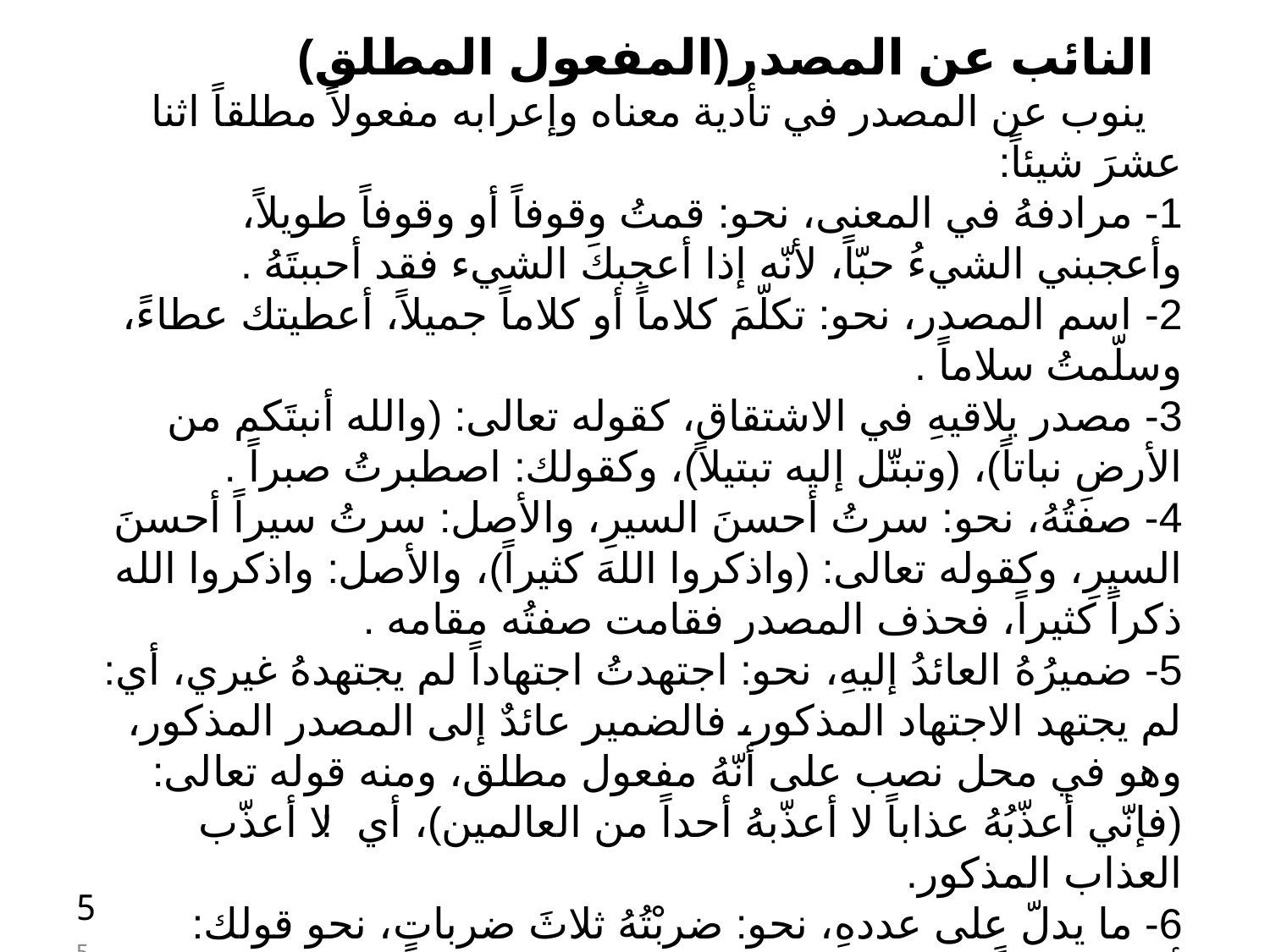

النائب عن المصدر(المفعول المطلق)
   ينوب عن المصدر في تأدية معناه وإعرابه مفعولاً مطلقاً اثنا عشرَ شيئاً:
1- مرادفهُ في المعنى، نحو: قمتُ وقوفاً أو وقوفاً طويلاً، وأعجبني الشيءُ حبّاً، لأنّه إذا أعجبكَ الشيء فقد أحببتَهُ .
2- اسم المصدر، نحو: تكلّمَ كلاماً أو كلاماً جميلاً، أعطيتك عطاءً، وسلّمتُ سلاماً .
3- مصدر يلاقيهِ في الاشتقاق، كقوله تعالى: (والله أنبتَكم من الأرضِ نباتاً)، (وتبتّل إليه تبتيلاً)، وكقولك: اصطبرتُ صبراً .
4- صفتُهُ، نحو: سرتُ أحسنَ السيرِ، والأصل: سرتُ سيراً أحسنَ السيرِ، وكقوله تعالى: (واذكروا اللهَ كثيراً)، والأصل: واذكروا الله ذكراً كثيراً، فحذف المصدر فقامت صفتُه مقامه .
5- ضميرُهُ العائدُ إليهِ، نحو: اجتهدتُ اجتهاداً لم يجتهدهُ غيري، أي: لم يجتهد الاجتهاد المذكور، فالضمير عائدٌ إلى المصدر المذكور، وهو في محل نصب على أنّهُ مفعول مطلق، ومنه قوله تعالى: (فإنّي أعذّبُهُ عذاباً لا أعذّبهُ أحداً من العالمين)، أي: لا أعذّب العذاب المذكور.
6- ما يدلّ على عددهِ، نحو: ضربْتُهُ ثلاثَ ضرباتٍ، نحو قولك: أنذرتُك ثلاثاً .

5
5